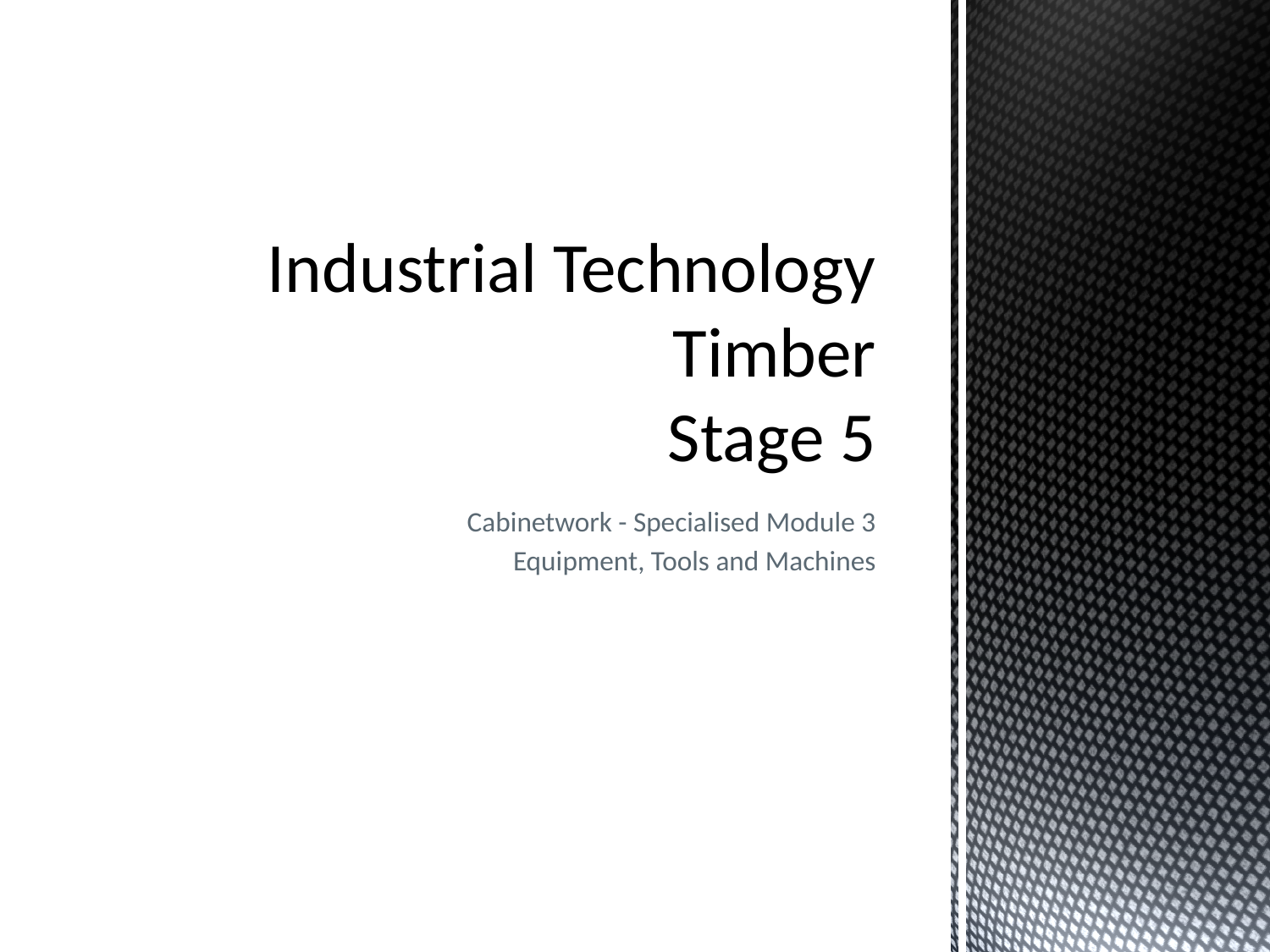

# Industrial Technology Timber Stage 5
Cabinetwork - Specialised Module 3
Equipment, Tools and Machines